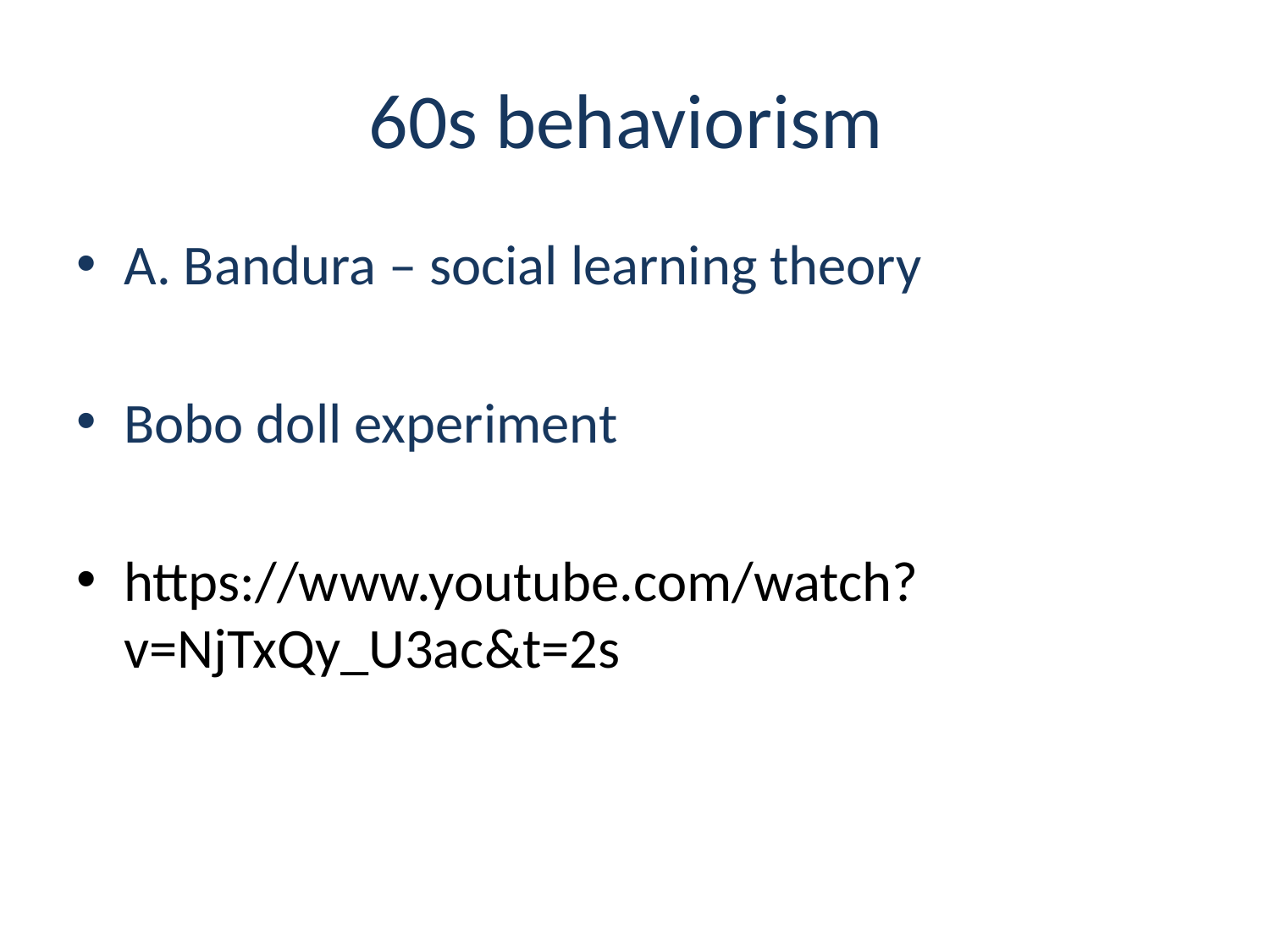

# 60s behaviorism
A. Bandura – social learning theory

Bobo doll experiment

https://www.youtube.com/watch?v=NjTxQy_U3ac&t=2s